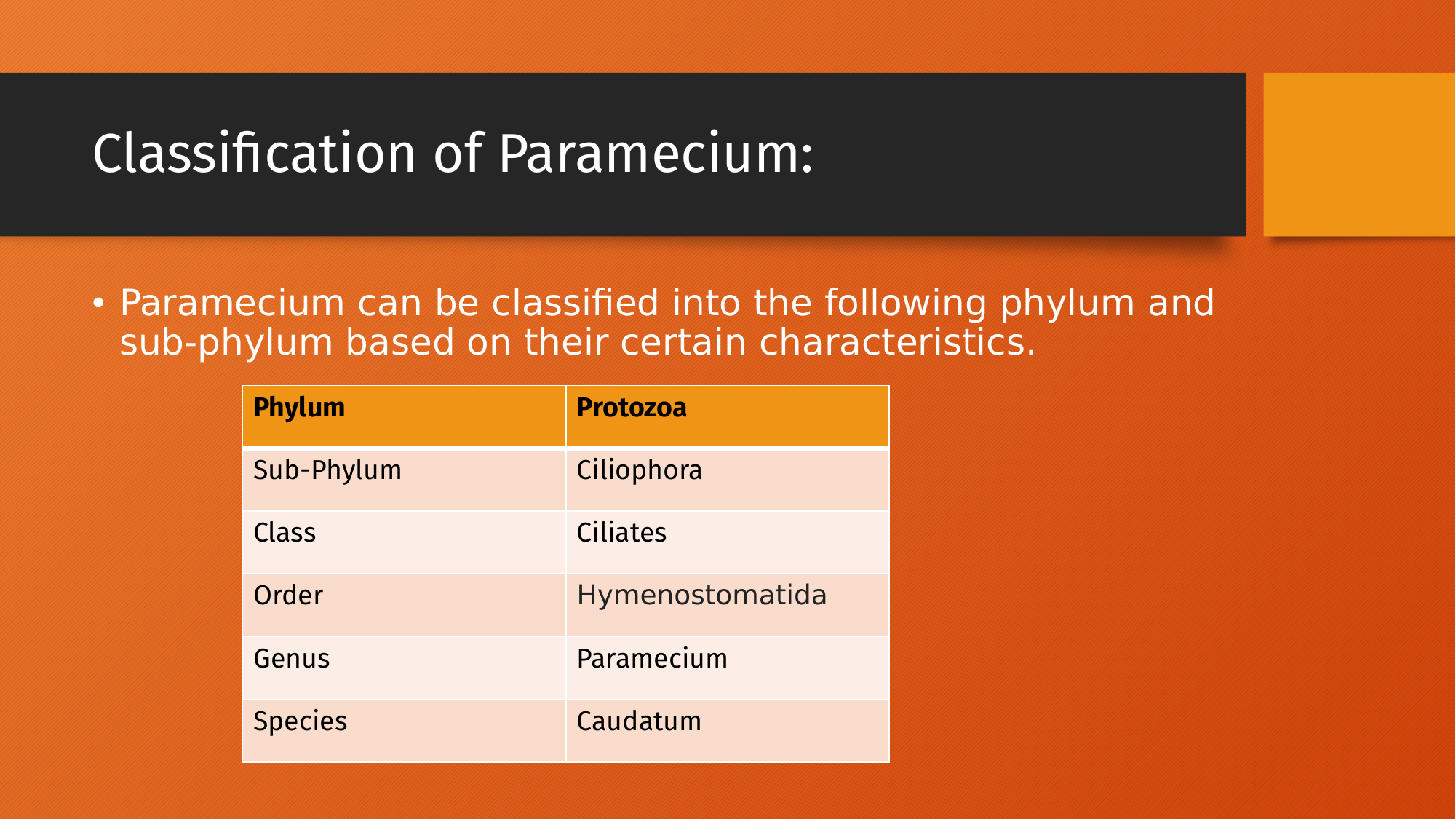

# Classification of Paramecium:
Paramecium can be classified into the following phylum and sub-phylum based on their certain characteristics.

| Phylum | Protozoa |
| --- | --- |
| Sub-Phylum | Ciliophora |
| Class | Ciliates |
| Order | Hymenostomatida |
| Genus | Paramecium |
| Species | Caudatum |